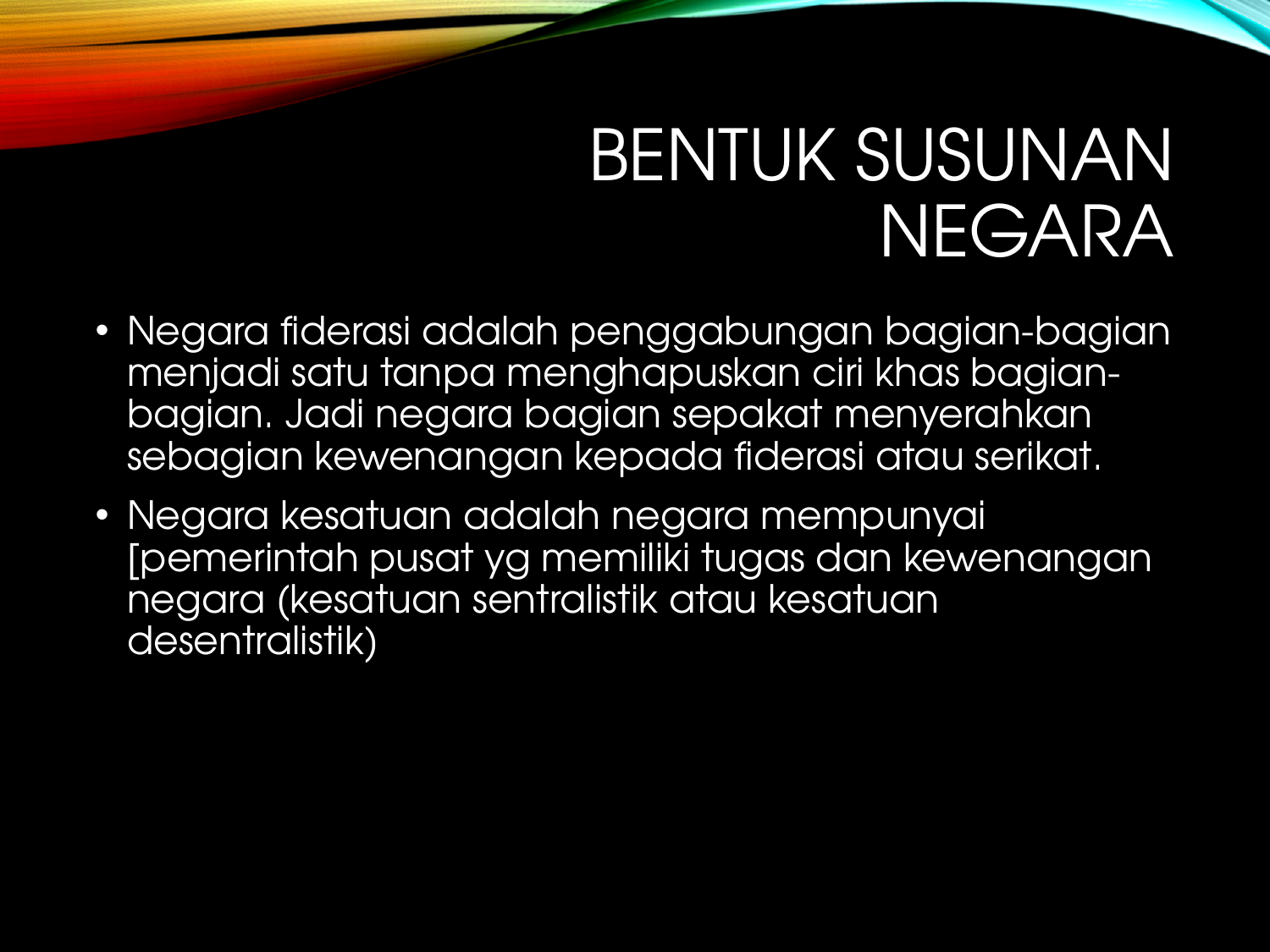

# Bentuk Susunan negara
Negara fiderasi adalah penggabungan bagian-bagian menjadi satu tanpa menghapuskan ciri khas bagian-bagian. Jadi negara bagian sepakat menyerahkan sebagian kewenangan kepada fiderasi atau serikat.
Negara kesatuan adalah negara mempunyai [pemerintah pusat yg memiliki tugas dan kewenangan negara (kesatuan sentralistik atau kesatuan desentralistik)